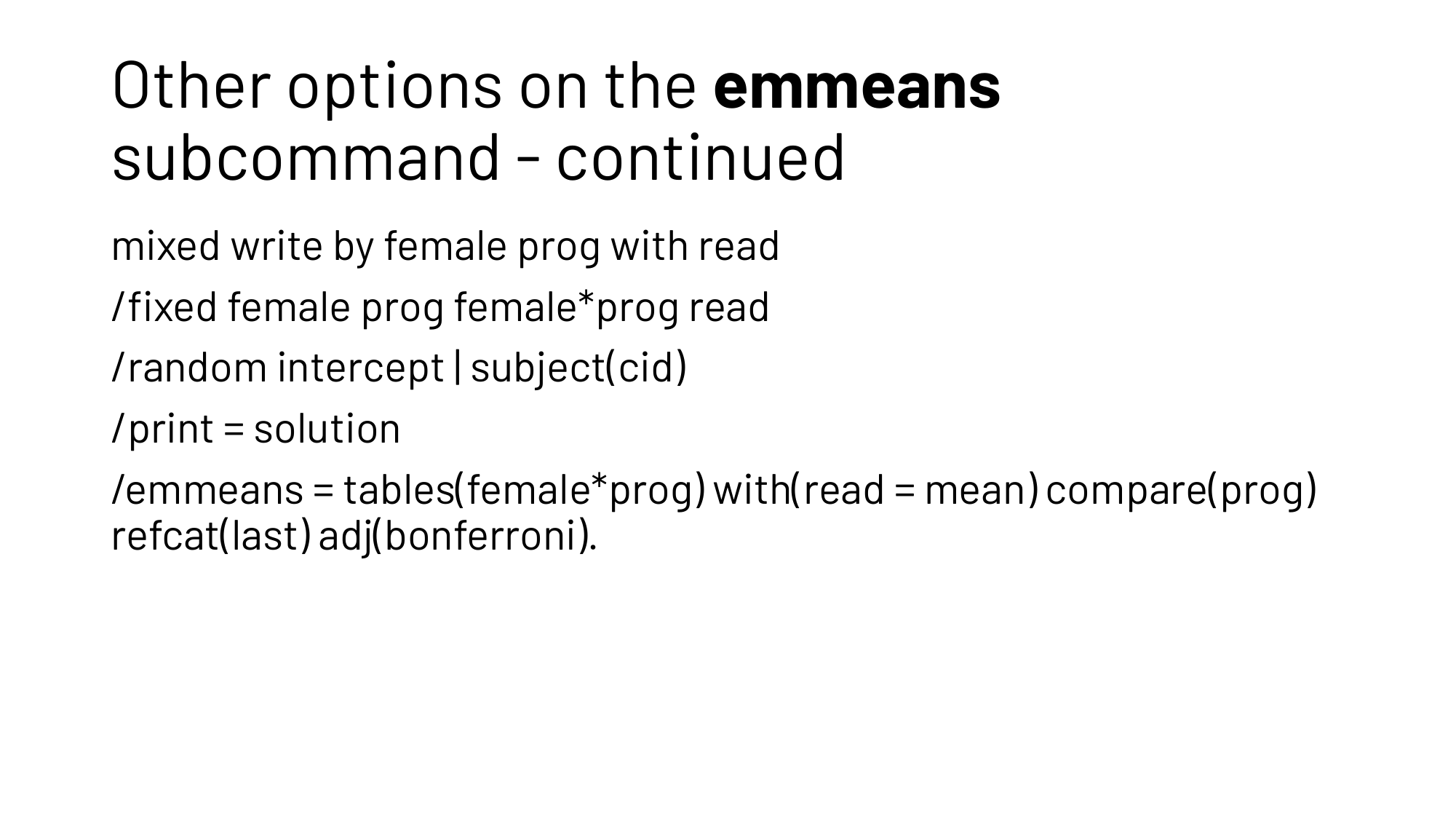

# Other options on the emmeans subcommand - continued
mixed write by female prog with read
/fixed female prog female*prog read
/random intercept | subject(cid)
/print = solution
/emmeans = tables(female*prog) with(read = mean) compare(prog) refcat(last) adj(bonferroni).